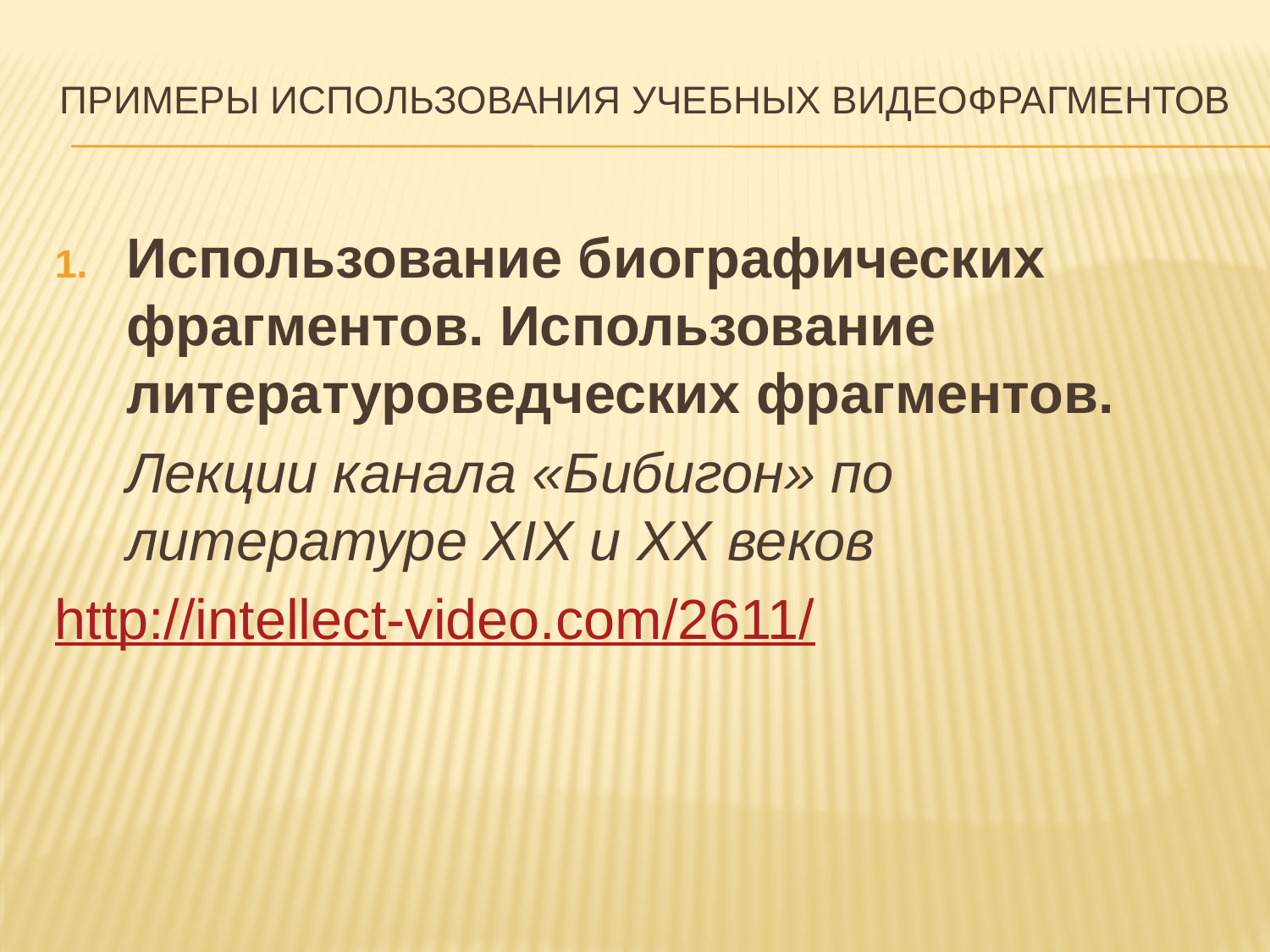

# Примеры использования учебных видеофрагментов
Использование биографических фрагментов. Использование литературоведческих фрагментов.
	Лекции канала «Бибигон» по литературе XIX и XX веков
http://intellect-video.com/2611/